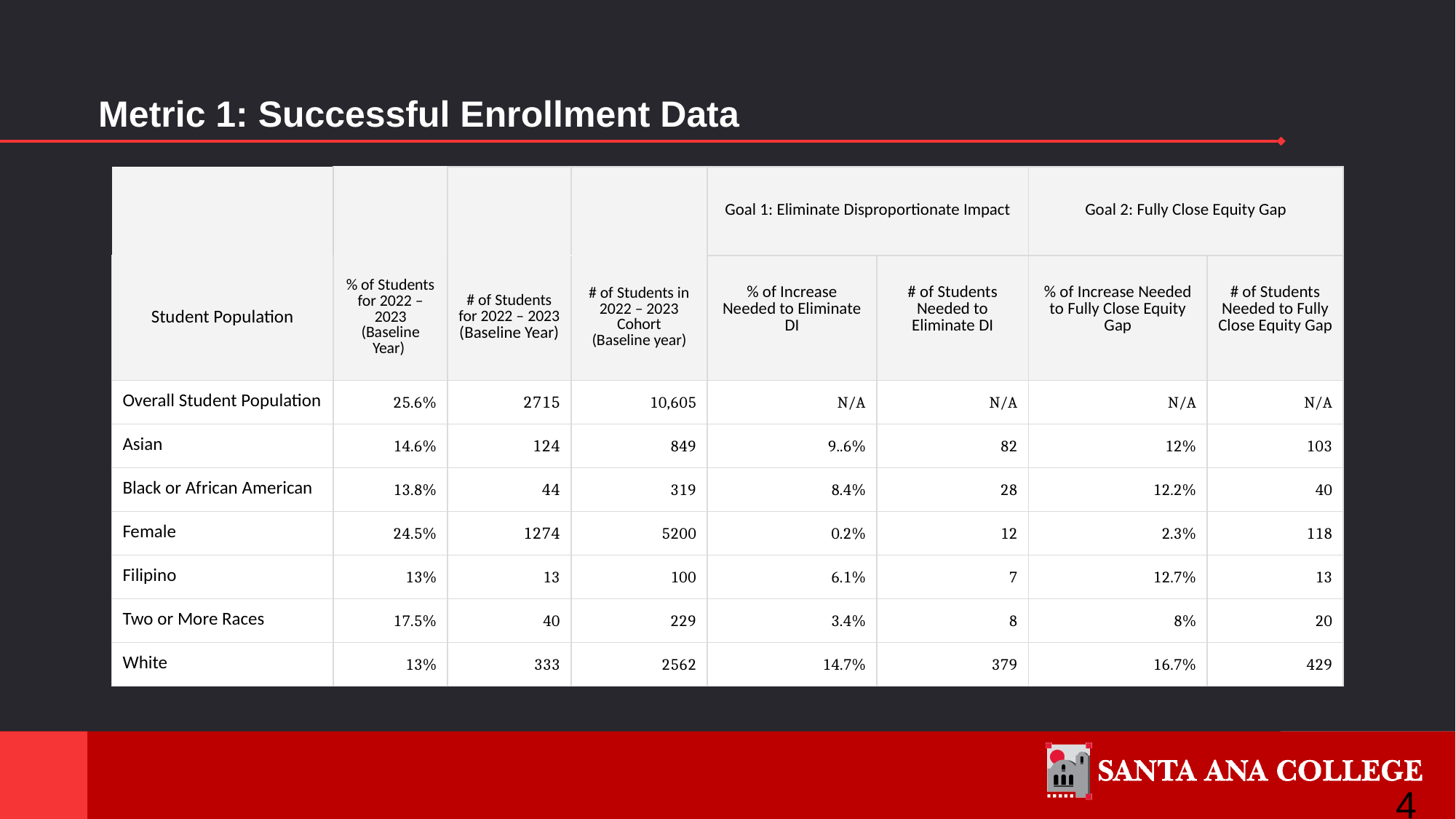

# Metric 1: Successful Enrollment Data
|  |  |  |  | Goal 1: Eliminate Disproportionate Impact |  | Goal 2: Fully Close Equity Gap |  |
| --- | --- | --- | --- | --- | --- | --- | --- |
| Student Population | % of Students for 2022 – 2023 (Baseline Year) | # of Students for 2022 – 2023 (Baseline Year) | # of Students in 2022 – 2023 Cohort (Baseline year) | % of Increase Needed to Eliminate DI | # of Students Needed to Eliminate DI | % of Increase Needed to Fully Close Equity Gap | # of Students Needed to Fully Close Equity Gap |
| Overall Student Population | 25.6% | 2715 | 10,605 | N/A | N/A | N/A | N/A |
| Asian | 14.6% | 124 | 849 | 9..6% | 82 | 12% | 103 |
| Black or African American | 13.8% | 44 | 319 | 8.4% | 28 | 12.2% | 40 |
| Female | 24.5% | 1274 | 5200 | 0.2% | 12 | 2.3% | 118 |
| Filipino | 13% | 13 | 100 | 6.1% | 7 | 12.7% | 13 |
| Two or More Races | 17.5% | 40 | 229 | 3.4% | 8 | 8% | 20 |
| White | 13% | 333 | 2562 | 14.7% | 379 | 16.7% | 429 |
4